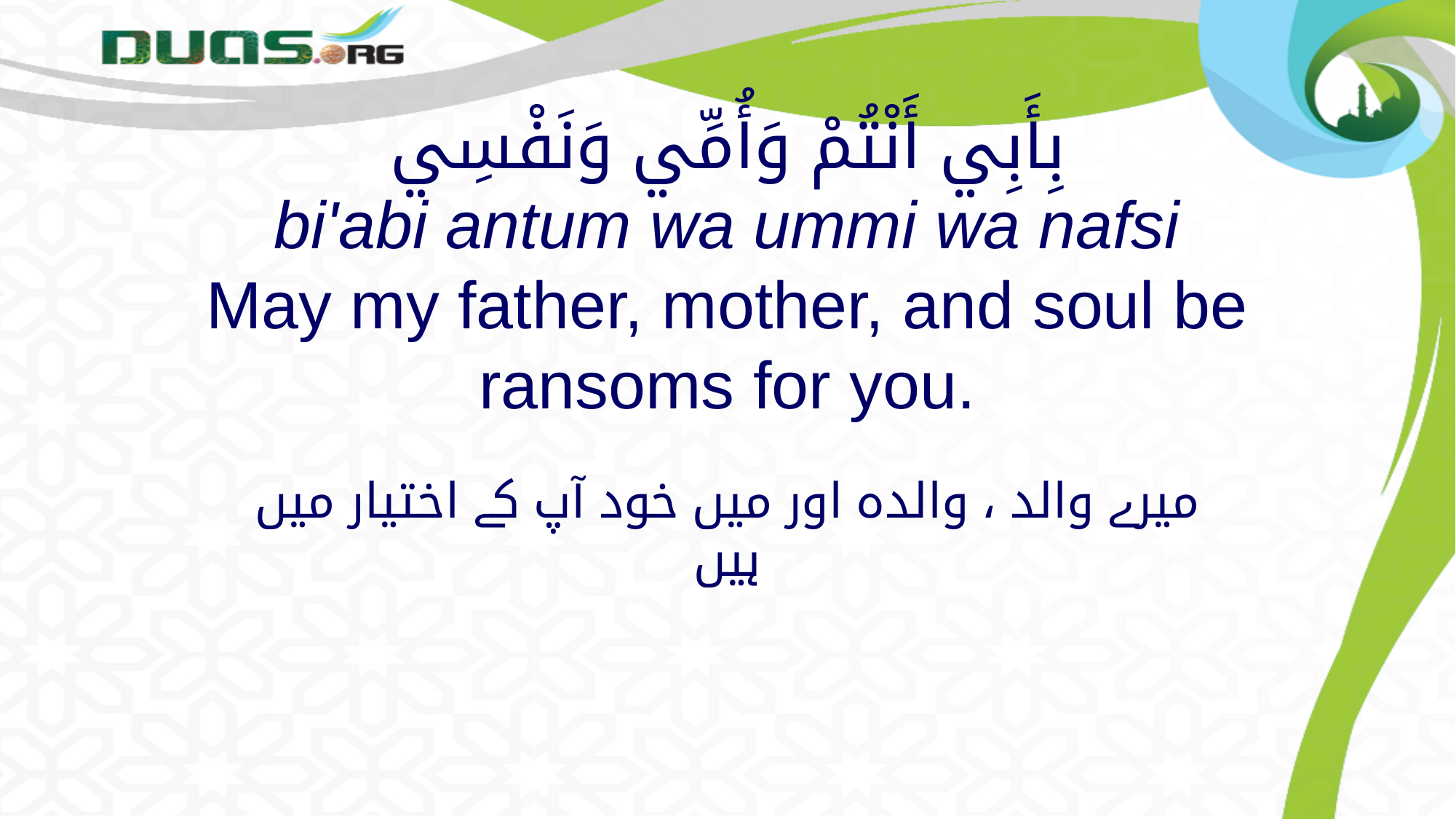

# بِأَبِي أَنْتُمْ وَأُمِّي وَنَفْسِي bi'abi antum wa ummi wa nafsi May my father, mother, and soul be ransoms for you.
میرے والد ، والدہ اور میں خود آپ کے اختیار میں ہیں